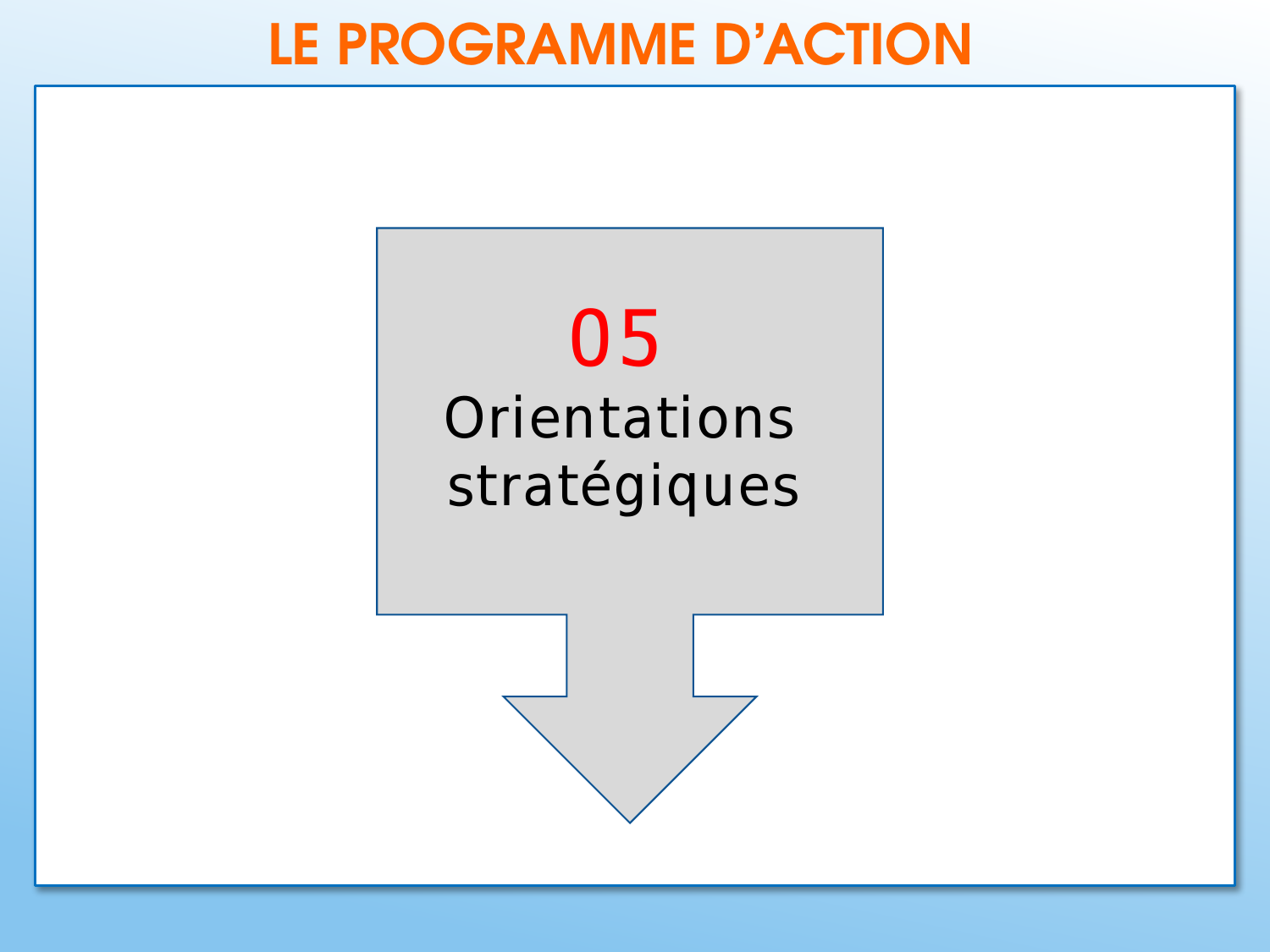

# Le programme d’action

05
Orientations  stratégiques